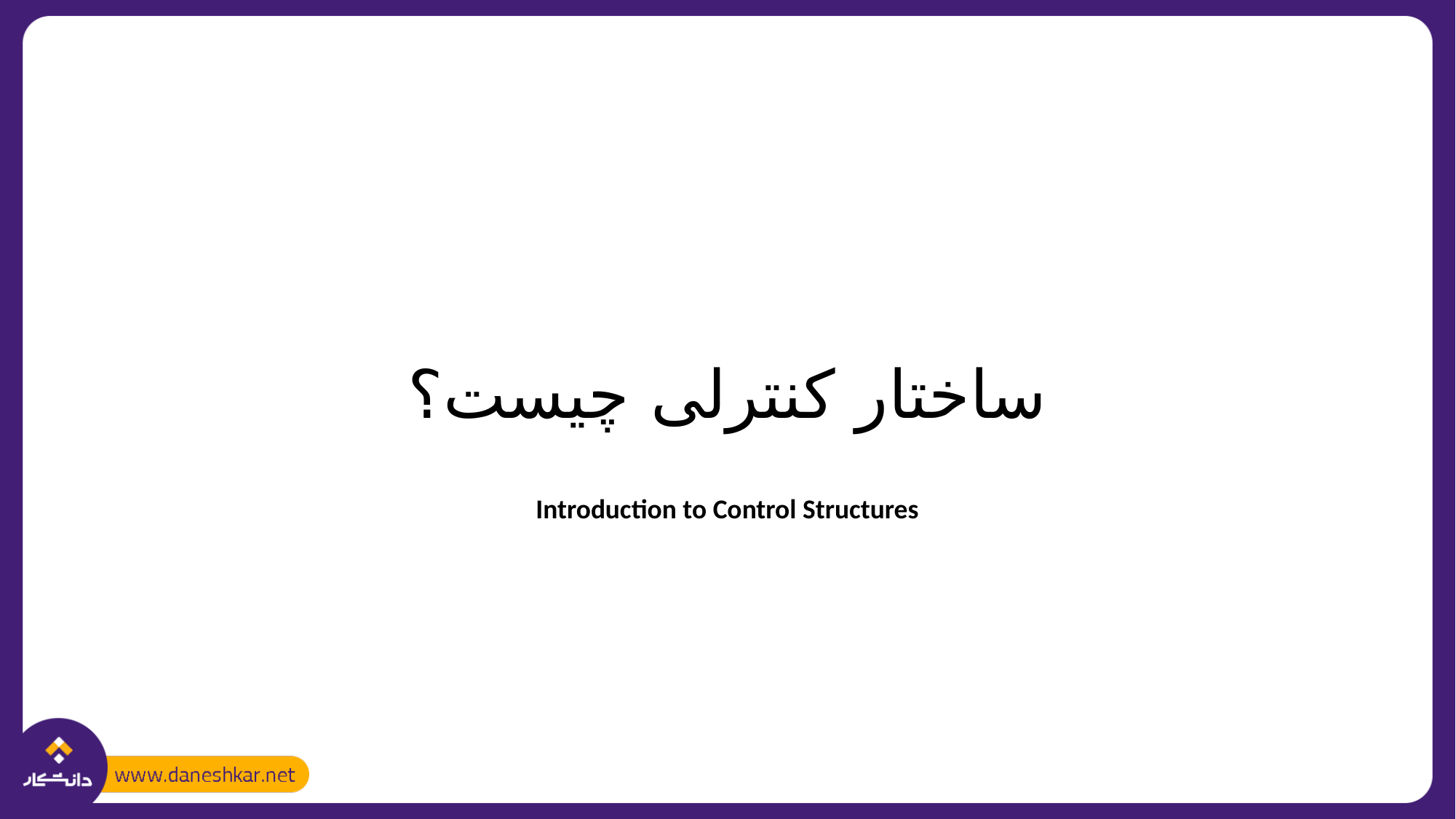

# ساختار کنترلی چیست؟
Introduction to Control Structures